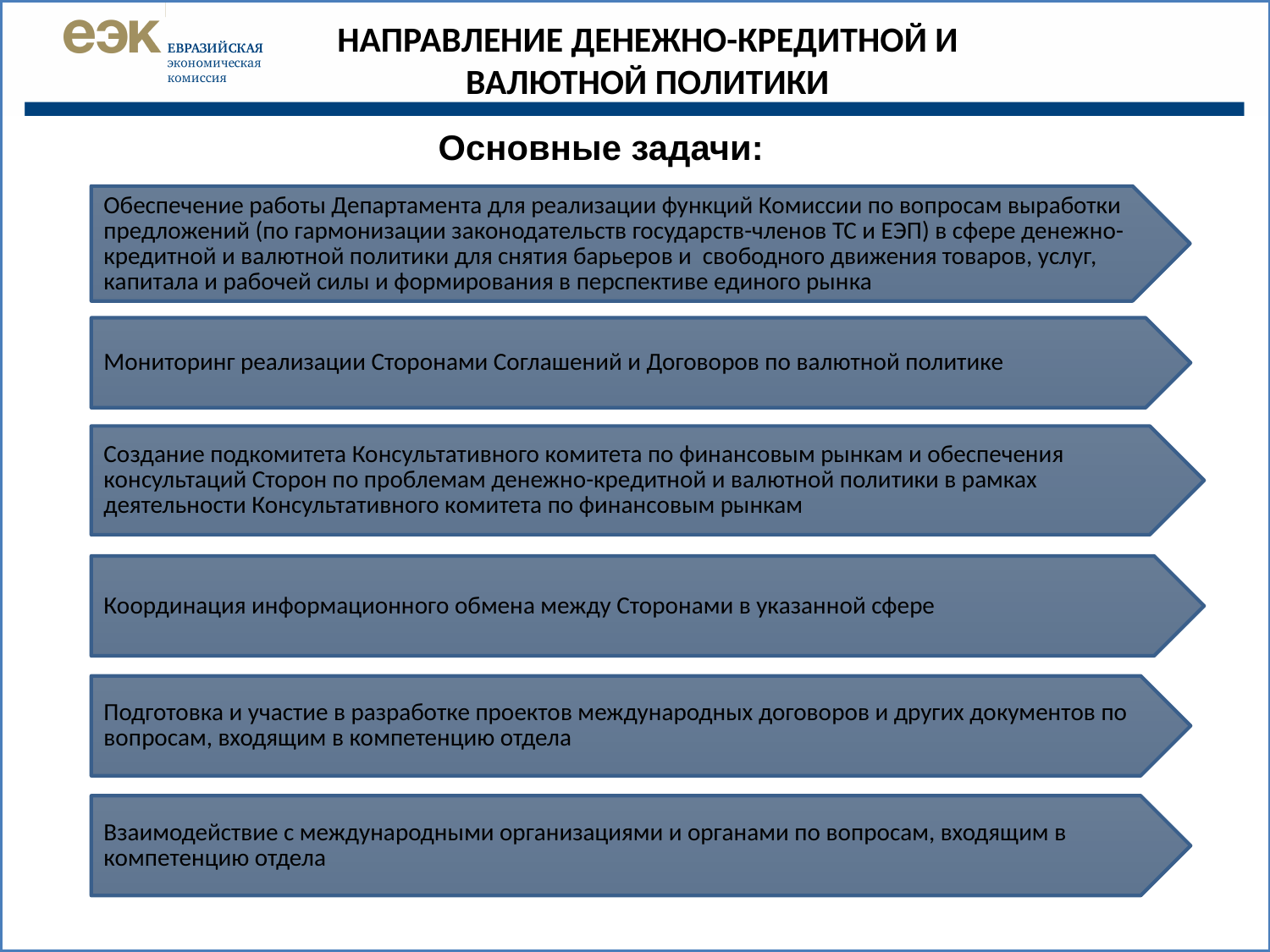

направление денежно-кредитной и валютной политики
Основные задачи:
Обеспечение работы Департамента для реализации функций Комиссии по вопросам выработки предложений (по гармонизации законодательств государств-членов ТС и ЕЭП) в сфере денежно-кредитной и валютной политики для снятия барьеров и  свободного движения товаров, услуг, капитала и рабочей силы и формирования в перспективе единого рынка
Мониторинг реализации Сторонами Соглашений и Договоров по валютной политике
Создание подкомитета Консультативного комитета по финансовым рынкам и обеспечения консультаций Сторон по проблемам денежно-кредитной и валютной политики в рамках деятельности Консультативного комитета по финансовым рынкам
Координация информационного обмена между Сторонами в указанной сфере
Подготовка и участие в разработке проектов международных договоров и других документов по вопросам, входящим в компетенцию отдела
Взаимодействие с международными организациями и органами по вопросам, входящим в компетенцию отдела